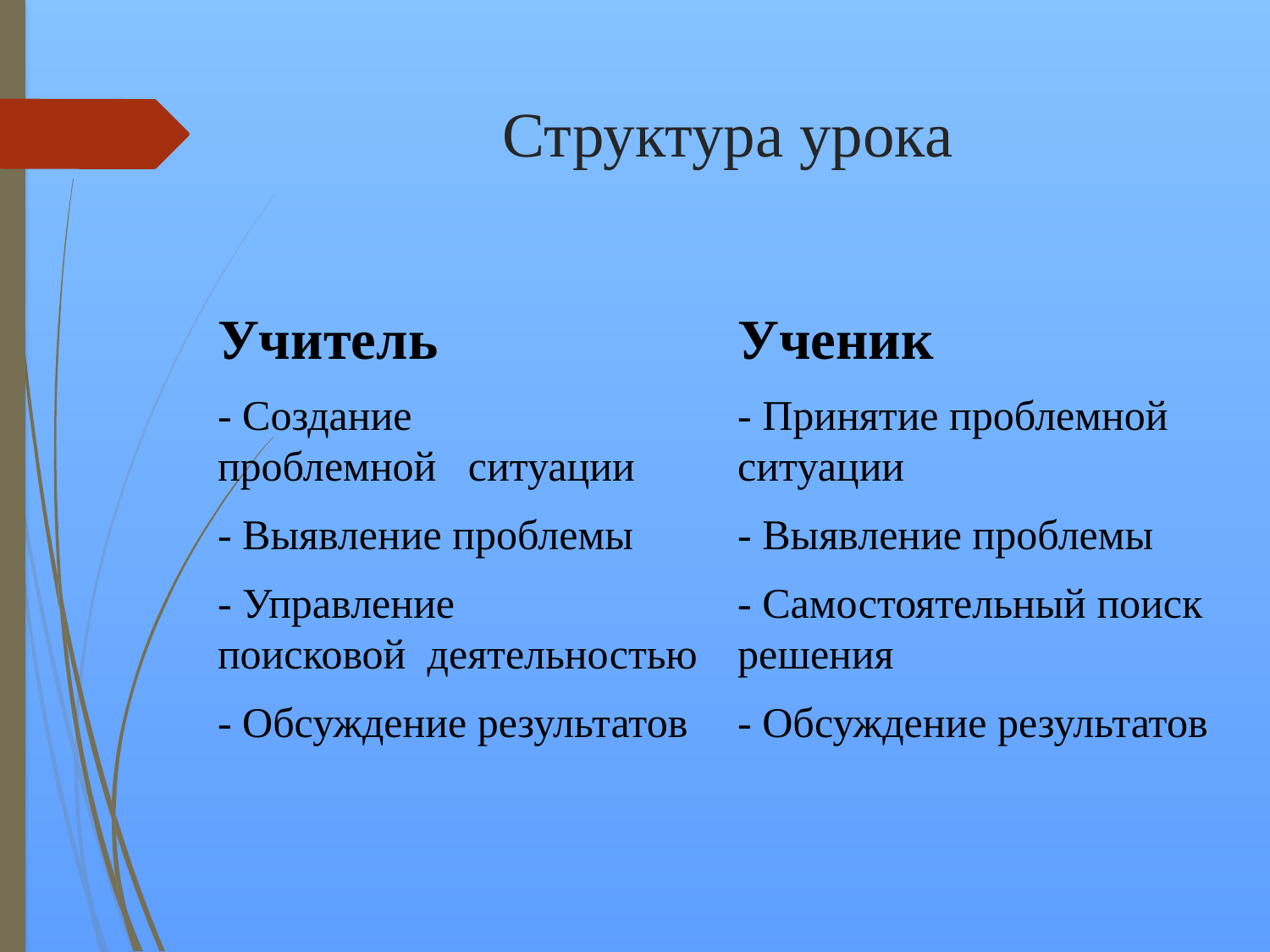

# Структура урока
Учитель
- Создание проблемной   ситуации
- Выявление проблемы
- Управление поисковой  деятельностью
- Обсуждение результатов

Ученик
- Принятие проблемной ситуации
- Выявление проблемы
- Самостоятельный поиск решения
- Обсуждение результатов